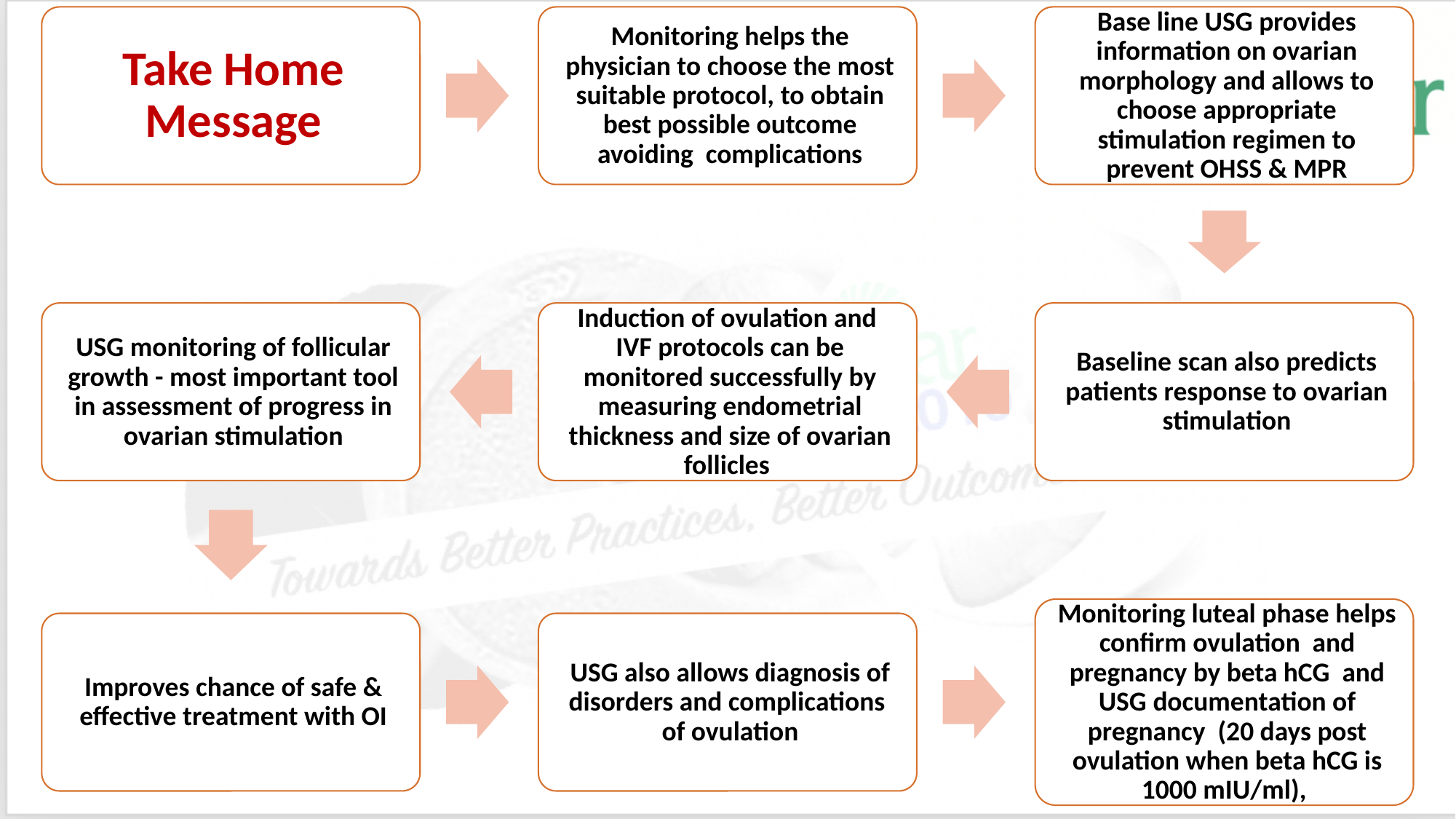

Take Home Message

Monitoring helps the physician to choose the most suitable protocol, to obtain best possible outcome avoiding  complications

Base line USG provides information on ovarian morphology and allows to choose appropriate stimulation regimen to prevent OHSS & MPR

Baseline scan also predicts patients response to ovarian stimulation

Induction of ovulation and  IVF protocols can be monitored successfully by measuring endometrial thickness and size of ovarian follicles

USG monitoring of follicular growth - most important tool in assessment of progress in ovarian stimulation

Improves chance of safe & effective treatment with OI

USG also allows diagnosis of disorders and complications  of ovulation

Monitoring luteal phase helps confirm ovulation  and pregnancy by beta hCG  and USG documentation of pregnancy  (20 days post ovulation when beta hCG is 1000 mIU/ml),